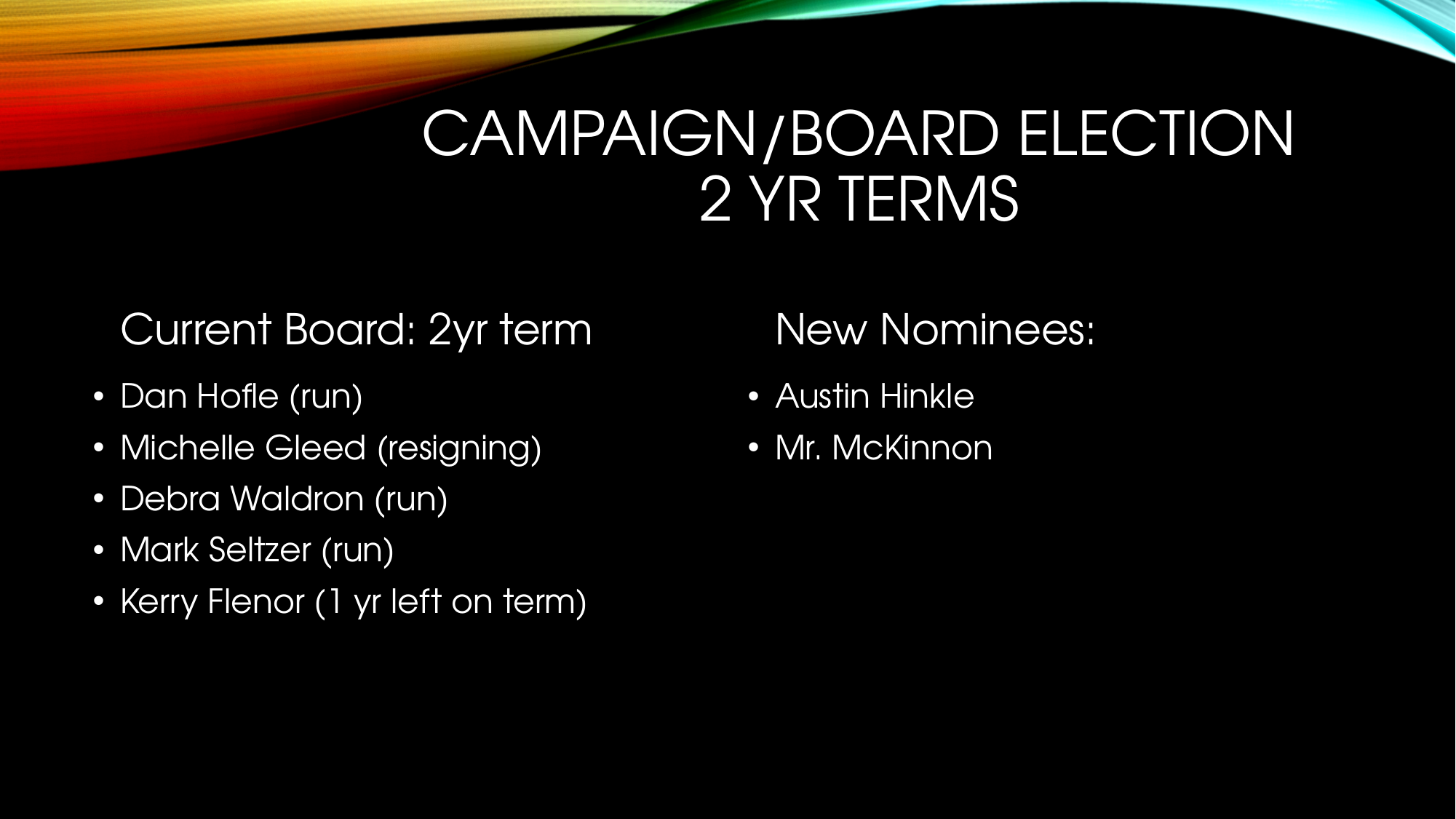

# Campaign/Board Election 2 yr terms
Current Board: 2yr term
New Nominees:
Dan Hofle (run)
Michelle Gleed (resigning)
Debra Waldron (run)
Mark Seltzer (run)
Kerry Flenor (1 yr left on term)
Austin Hinkle
Mr. McKinnon